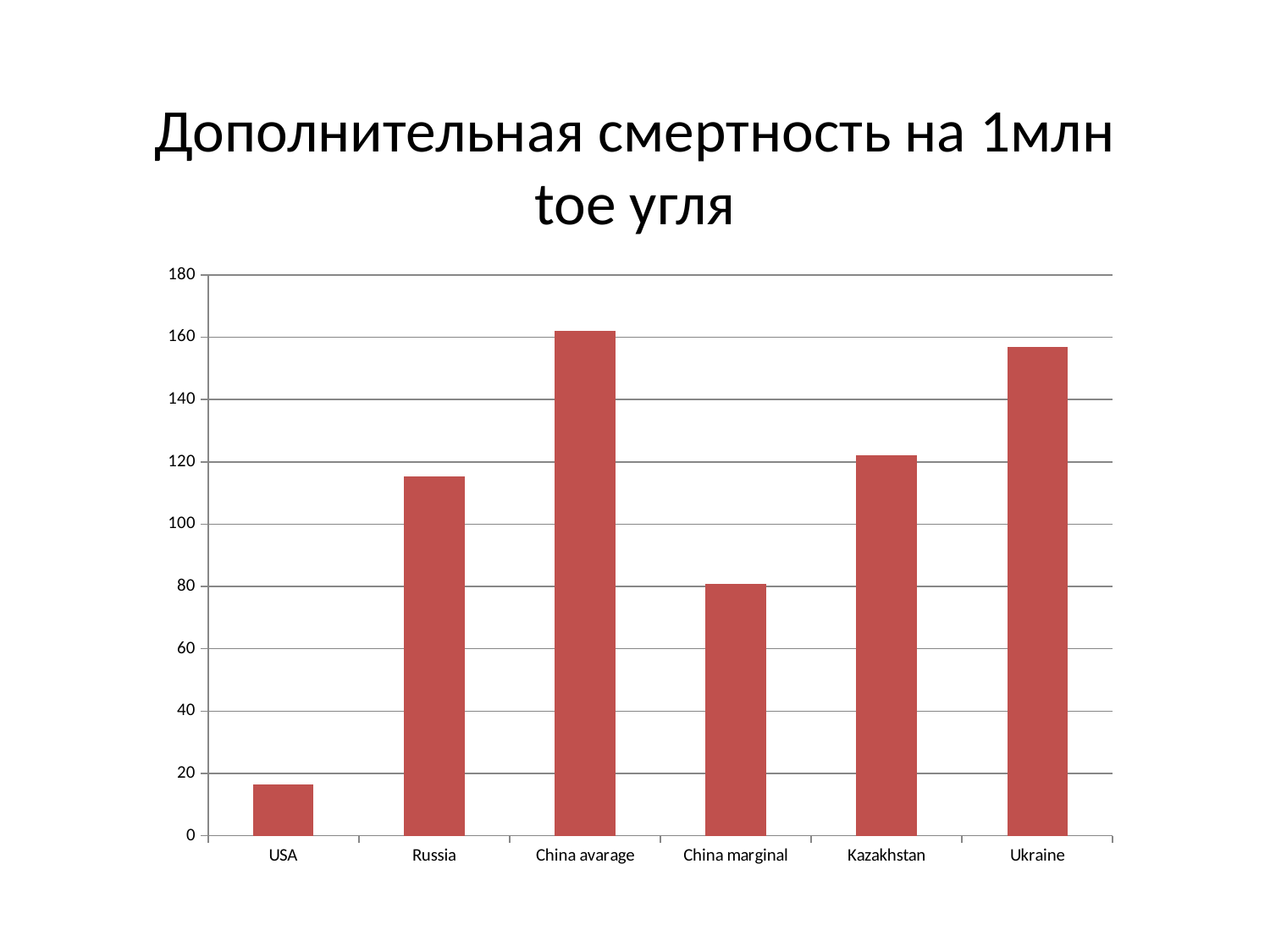

# Дополнительная смертность на 1млн toe угля

### Chart

| Category |  |
|---|---|
| USA | 16.42996044 |
| Russia | 115.34898480000001 |
| China avarage | 162.0 |
| China marginal | 80.7766 |
| Kazakhstan | 122.0 |
| Ukraine | 157.0 |